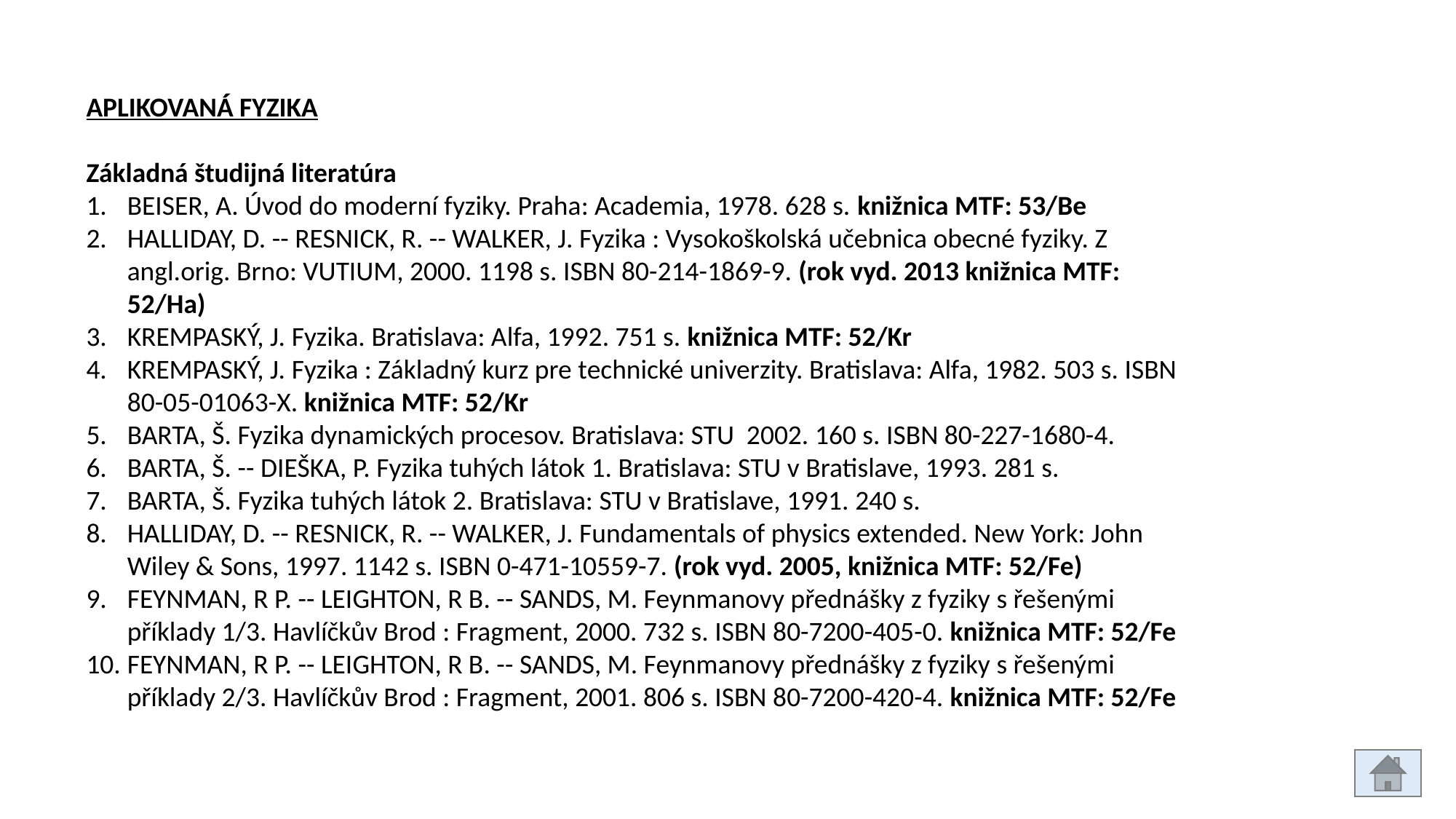

APLIKOVANÁ FYZIKA

Základná študijná literatúra
BEISER, A. Úvod do moderní fyziky. Praha: Academia, 1978. 628 s. knižnica MTF: 53/Be
HALLIDAY, D. -- RESNICK, R. -- WALKER, J. Fyzika : Vysokoškolská učebnica obecné fyziky. Z angl.orig. Brno: VUTIUM, 2000. 1198 s. ISBN 80-214-1869-9. (rok vyd. 2013 knižnica MTF: 52/Ha)
KREMPASKÝ, J. Fyzika. Bratislava: Alfa, 1992. 751 s. knižnica MTF: 52/Kr
KREMPASKÝ, J. Fyzika : Základný kurz pre technické univerzity. Bratislava: Alfa, 1982. 503 s. ISBN 80-05-01063-X. knižnica MTF: 52/Kr
BARTA, Š. Fyzika dynamických procesov. Bratislava: STU  2002. 160 s. ISBN 80-227-1680-4.
BARTA, Š. -- DIEŠKA, P. Fyzika tuhých látok 1. Bratislava: STU v Bratislave, 1993. 281 s.
BARTA, Š. Fyzika tuhých látok 2. Bratislava: STU v Bratislave, 1991. 240 s.
HALLIDAY, D. -- RESNICK, R. -- WALKER, J. Fundamentals of physics extended. New York: John Wiley & Sons, 1997. 1142 s. ISBN 0-471-10559-7. (rok vyd. 2005, knižnica MTF: 52/Fe)
FEYNMAN, R P. -- LEIGHTON, R B. -- SANDS, M. Feynmanovy přednášky z fyziky s řešenými příklady 1/3. Havlíčkův Brod : Fragment, 2000. 732 s. ISBN 80-7200-405-0. knižnica MTF: 52/Fe
FEYNMAN, R P. -- LEIGHTON, R B. -- SANDS, M. Feynmanovy přednášky z fyziky s řešenými příklady 2/3. Havlíčkův Brod : Fragment, 2001. 806 s. ISBN 80-7200-420-4. knižnica MTF: 52/Fe